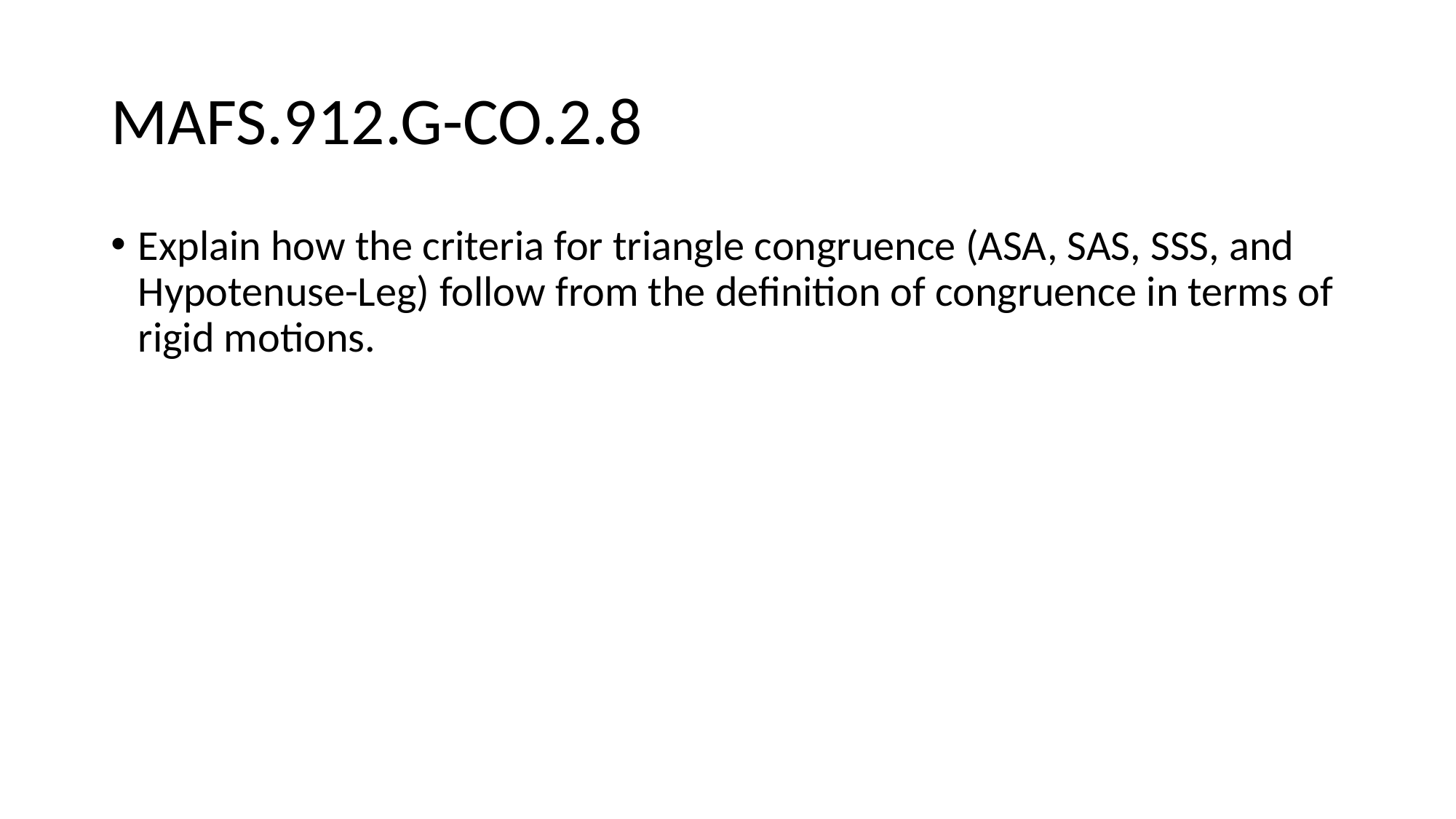

# MAFS.912.G-CO.2.8
Explain how the criteria for triangle congruence (ASA, SAS, SSS, and Hypotenuse-Leg) follow from the definition of congruence in terms of rigid motions.